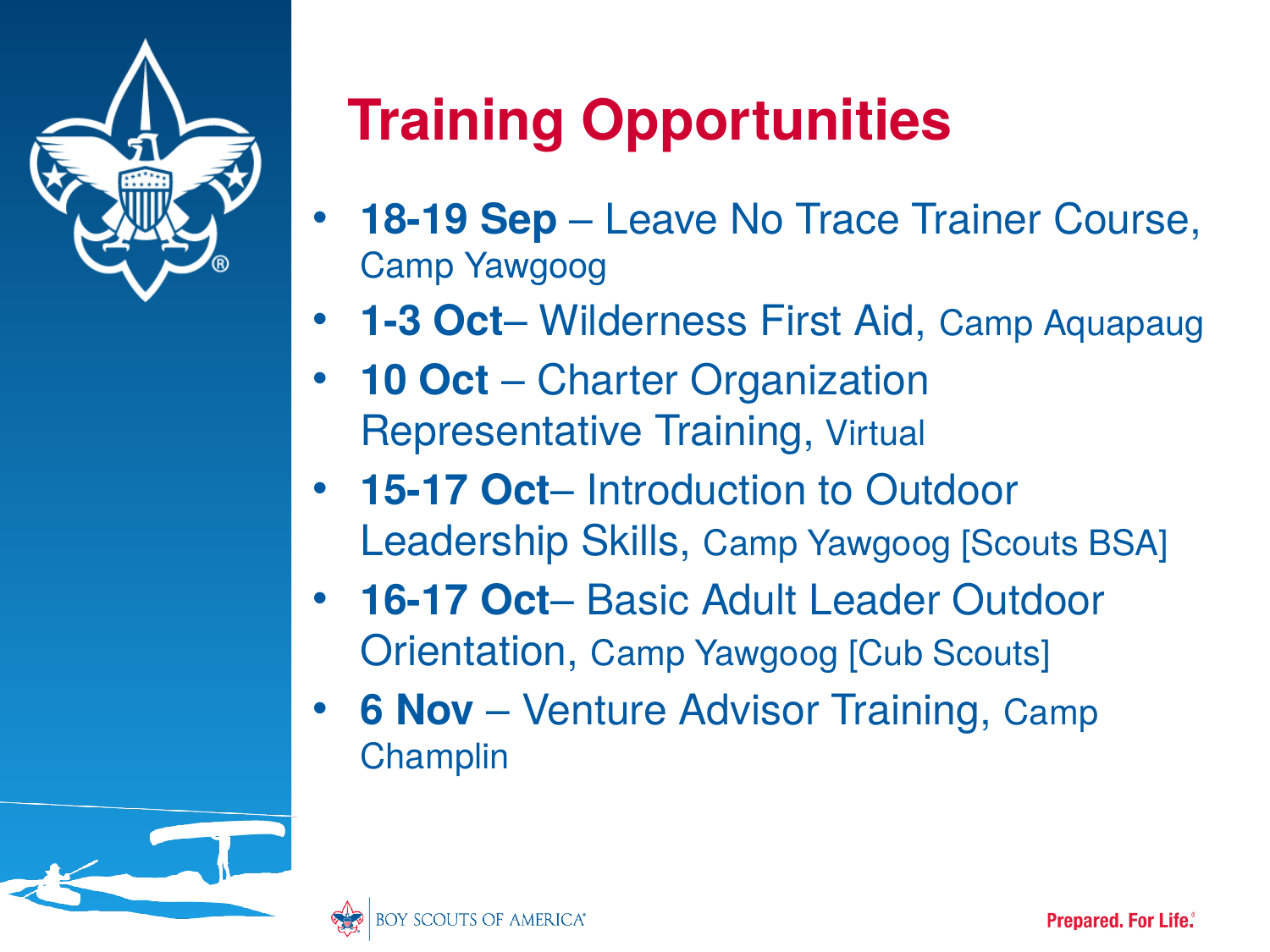

# Training Opportunities
18-19 Sep – Leave No Trace Trainer Course, Camp Yawgoog
1-3 Oct– Wilderness First Aid, Camp Aquapaug
10 Oct – Charter Organization Representative Training, Virtual
15-17 Oct– Introduction to Outdoor Leadership Skills, Camp Yawgoog [Scouts BSA]
16-17 Oct– Basic Adult Leader Outdoor Orientation, Camp Yawgoog [Cub Scouts]
6 Nov – Venture Advisor Training, Camp Champlin